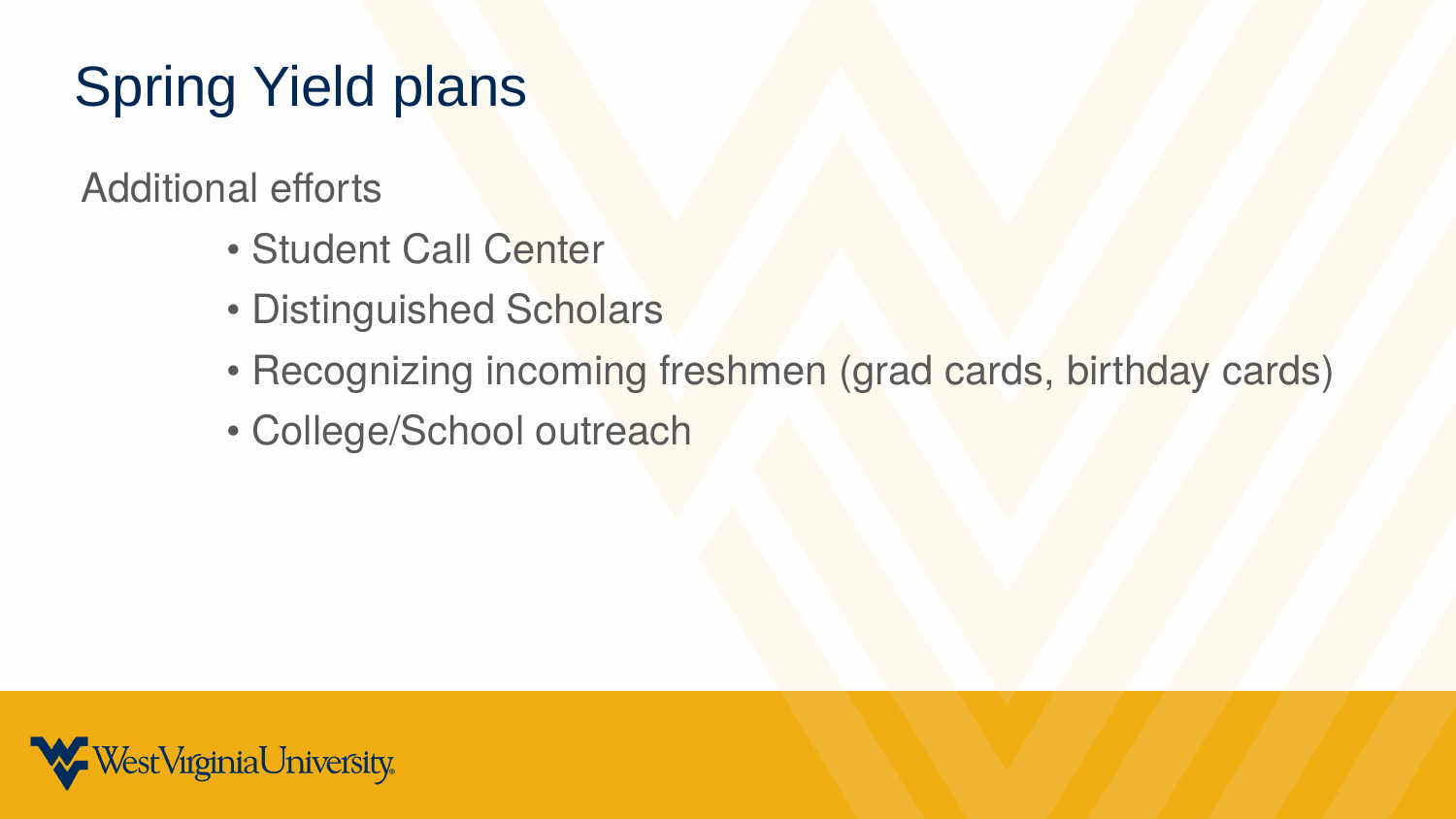

Spring Yield plans
Additional efforts
	• Student Call Center
	• Distinguished Scholars
	• Recognizing incoming freshmen (grad cards, birthday cards)
	• College/School outreach